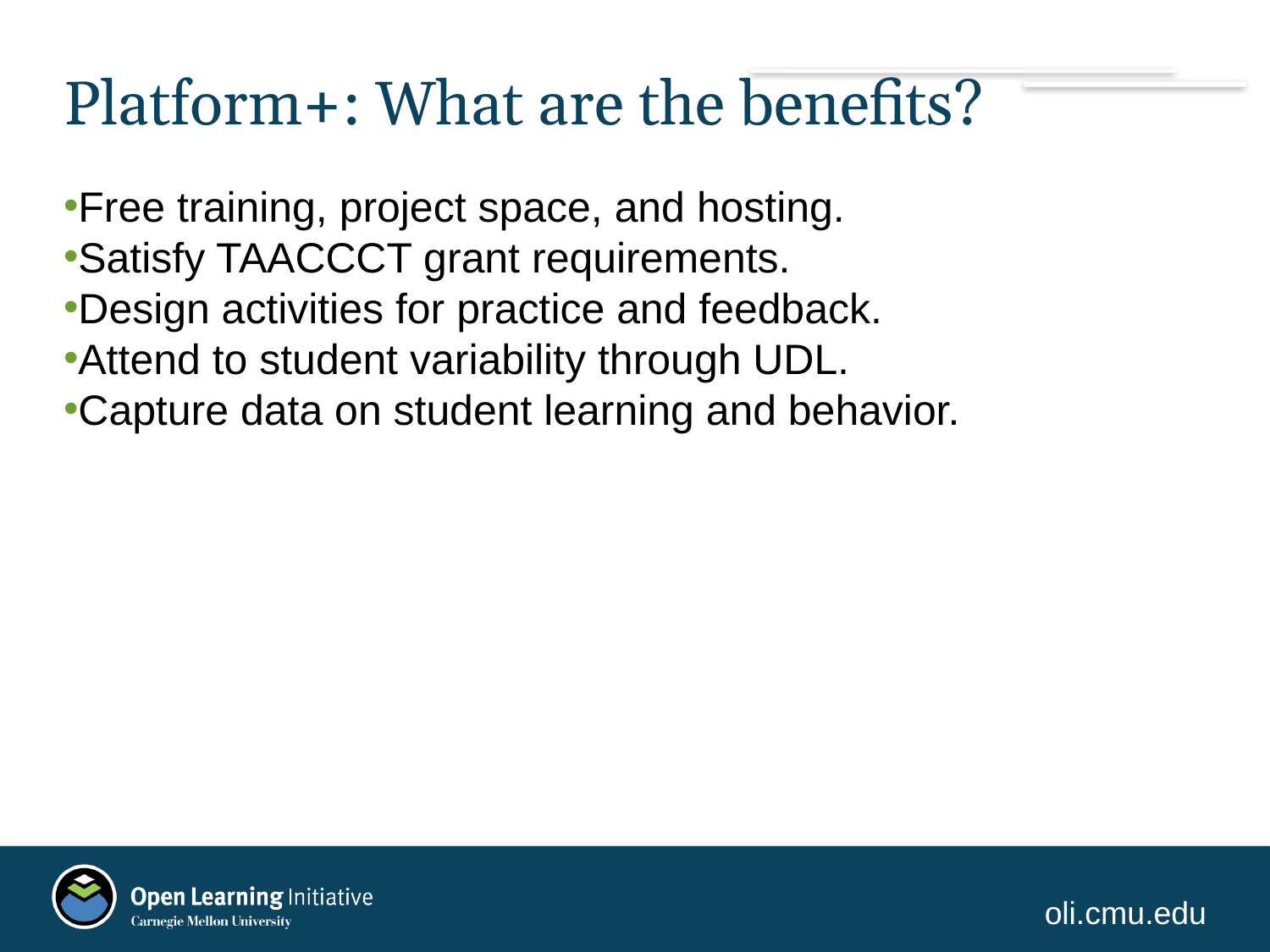

# Platform+: What are the benefits?
Free training, project space, and hosting.
Satisfy TAACCCT grant requirements.
Design activities for practice and feedback.
Attend to student variability through UDL.
Capture data on student learning and behavior.